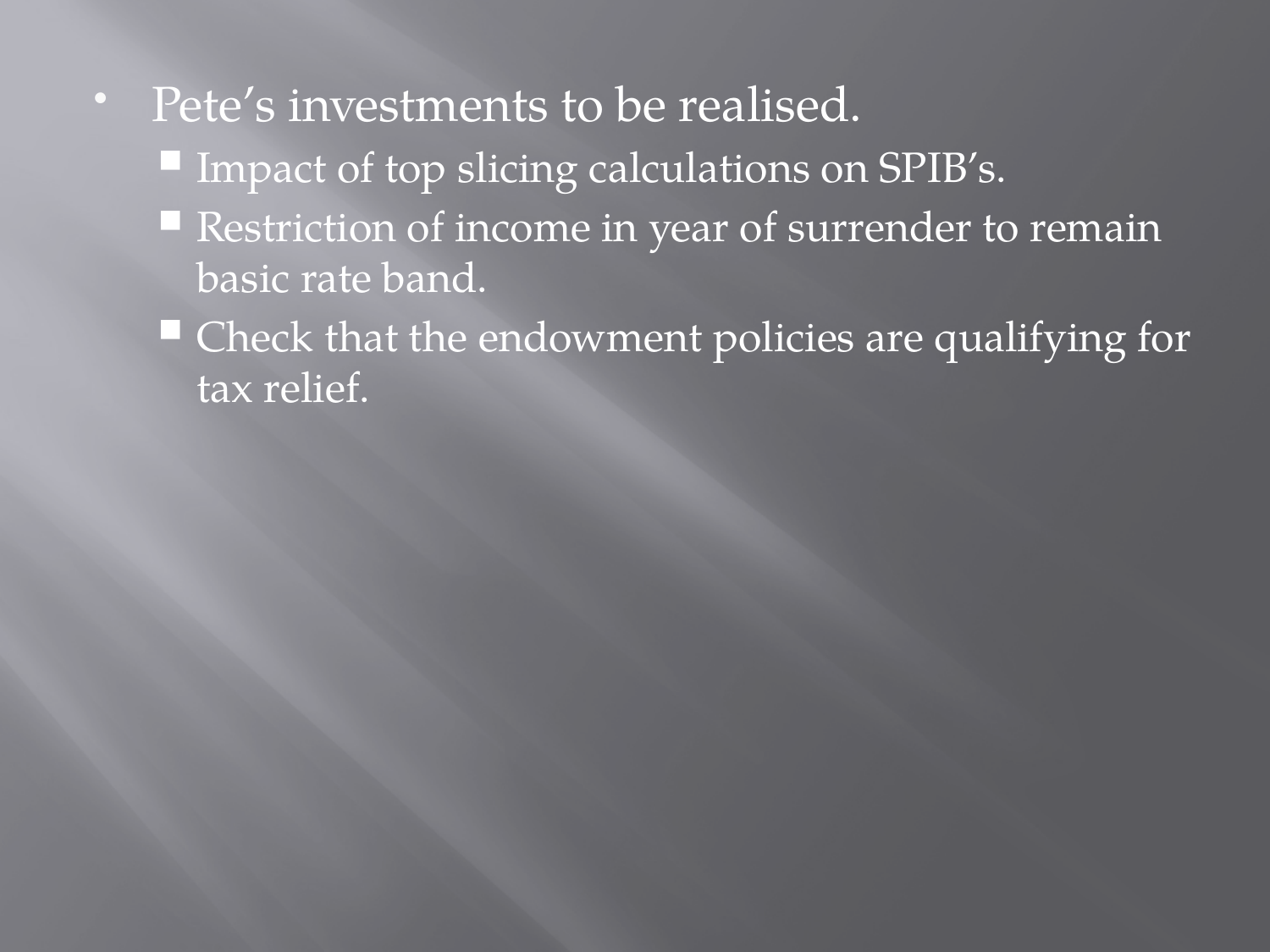

Pete’s investments to be realised.
Impact of top slicing calculations on SPIB’s.
Restriction of income in year of surrender to remain basic rate band.
Check that the endowment policies are qualifying for tax relief.